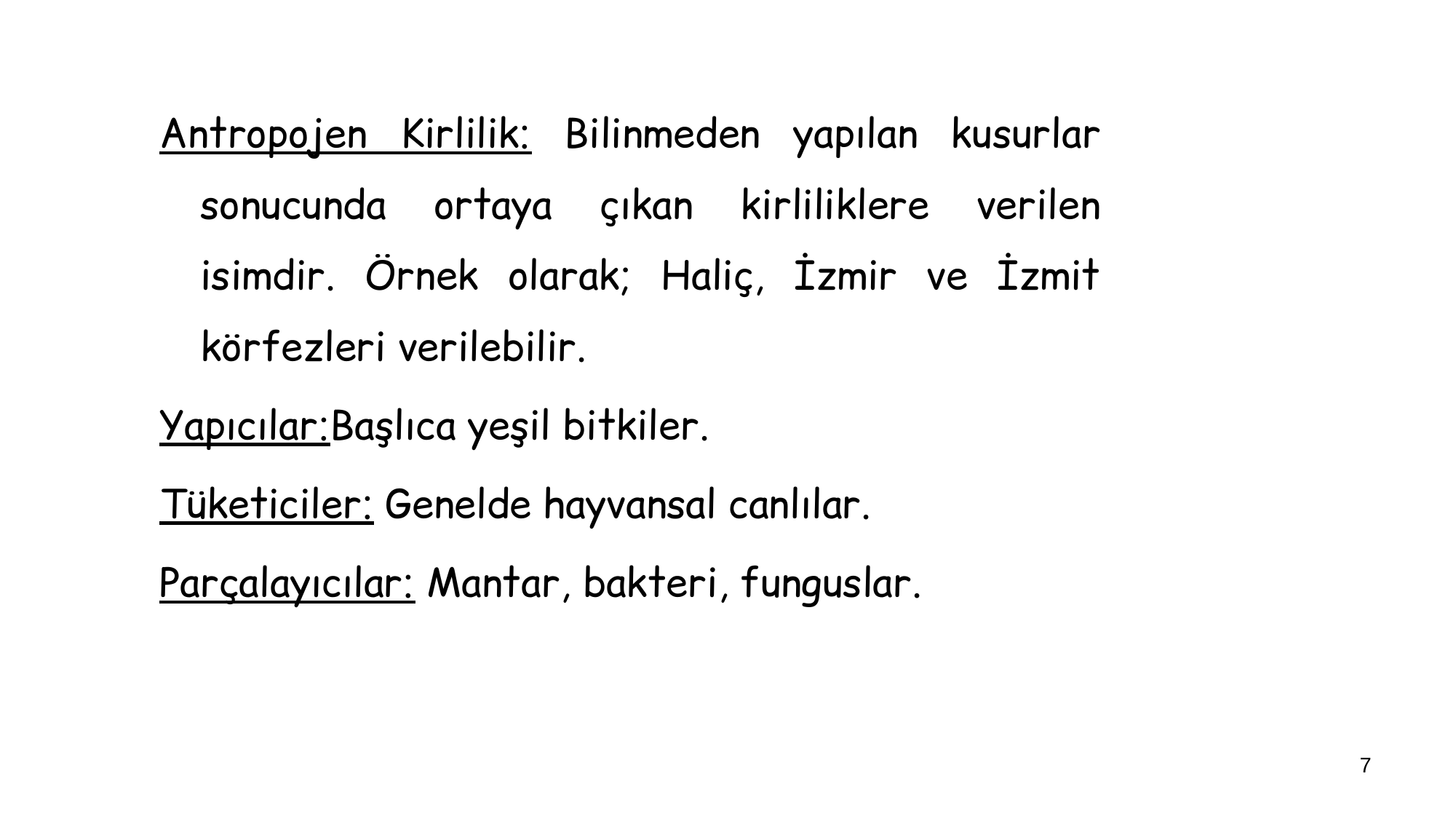

Antropojen Kirlilik: Bilinmeden yapılan kusurlar sonucunda ortaya çıkan kirliliklere verilen isimdir. Örnek olarak; Haliç, İzmir ve İzmit körfezleri verilebilir.
Yapıcılar:Başlıca yeşil bitkiler.
Tüketiciler: Genelde hayvansal canlılar.
Parçalayıcılar: Mantar, bakteri, funguslar.

7